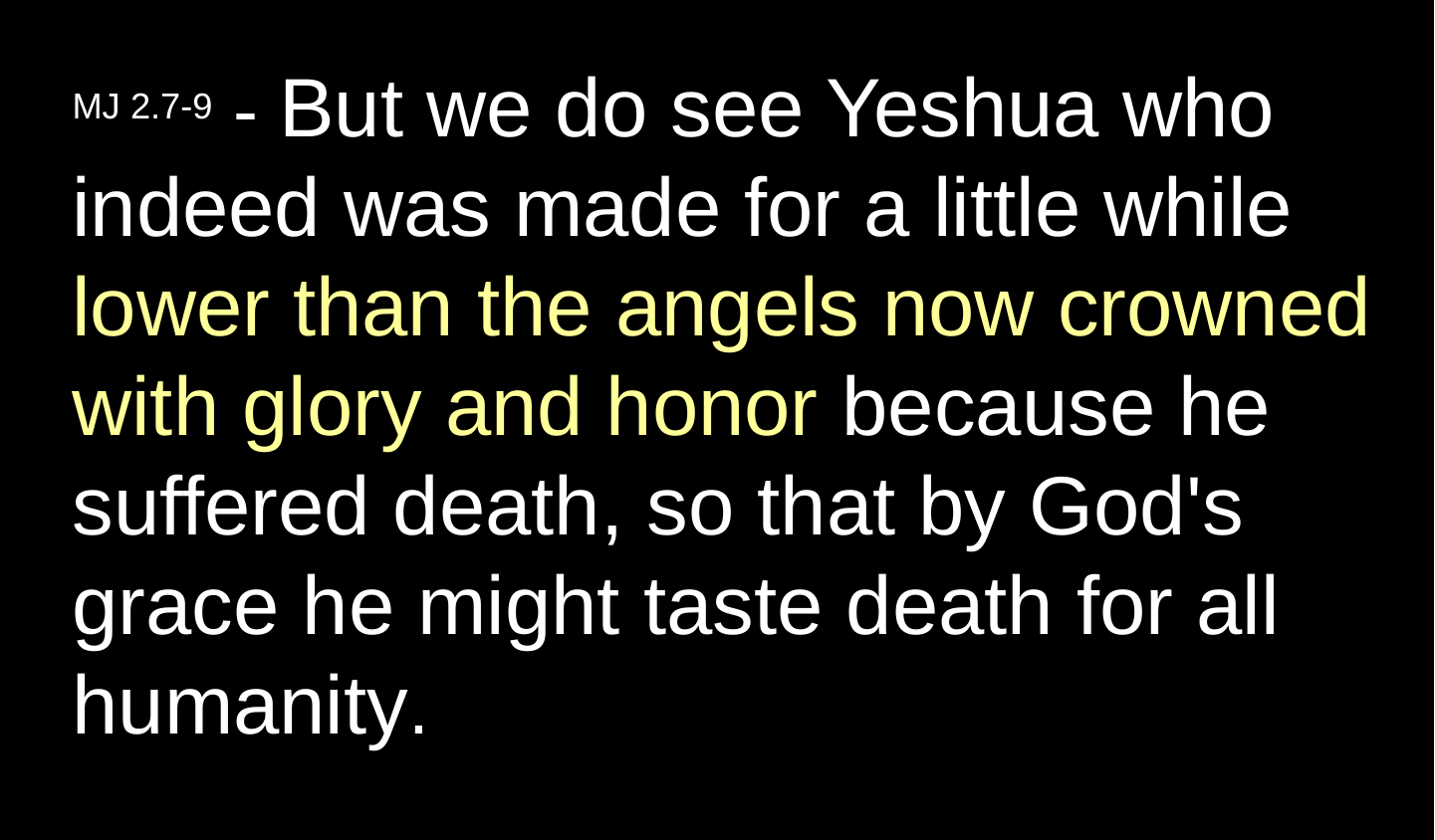

MJ 2.7-9 - But we do see Yeshua who indeed was made for a little while lower than the angels now crowned with glory and honor because he suffered death, so that by God's grace he might taste death for all humanity.